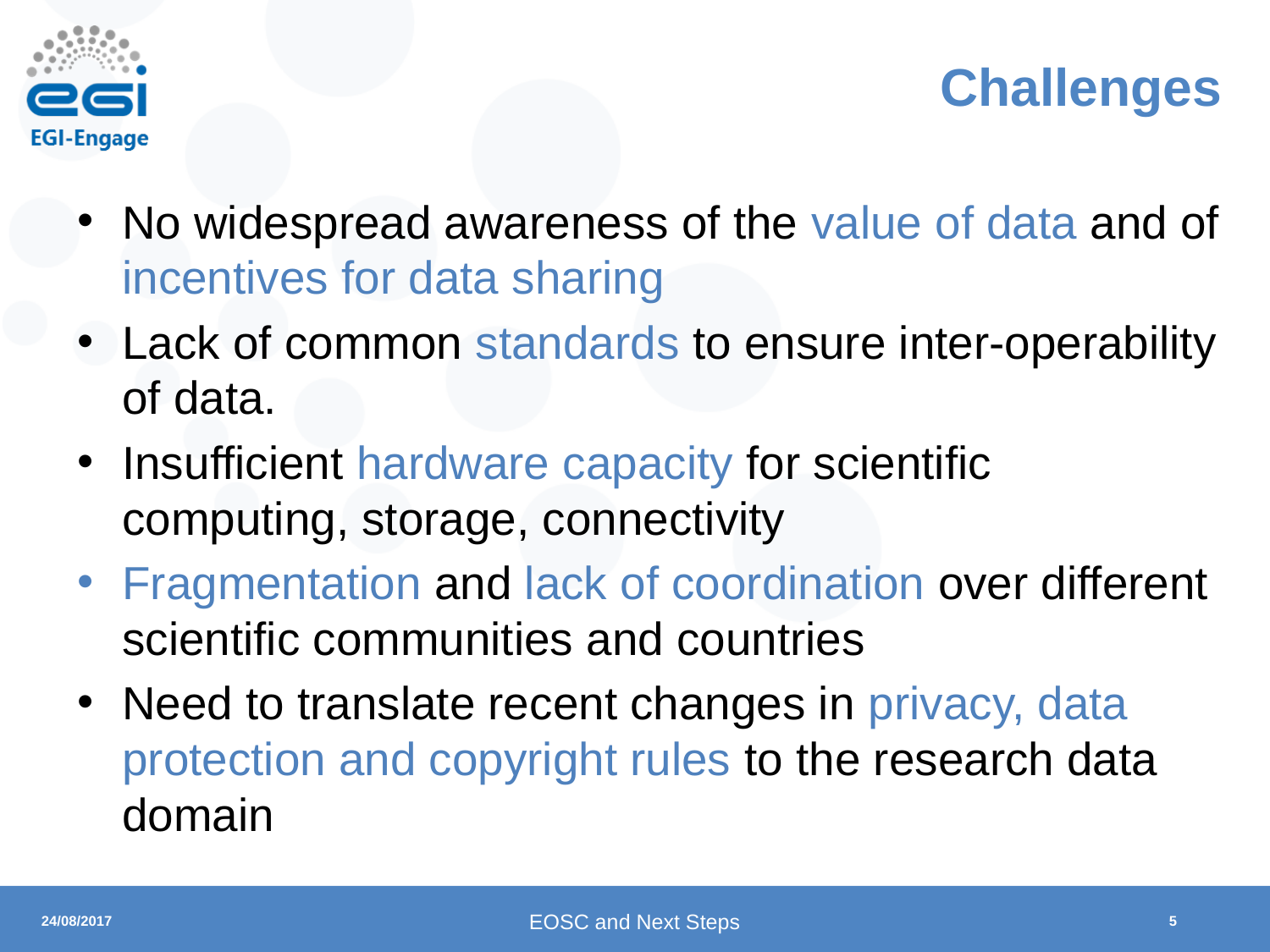

# Challenges
No widespread awareness of the value of data and of incentives for data sharing
Lack of common standards to ensure inter-operability of data.
Insufficient hardware capacity for scientific computing, storage, connectivity
Fragmentation and lack of coordination over different scientific communities and countries
Need to translate recent changes in privacy, data protection and copyright rules to the research data domain
EOSC and Next Steps